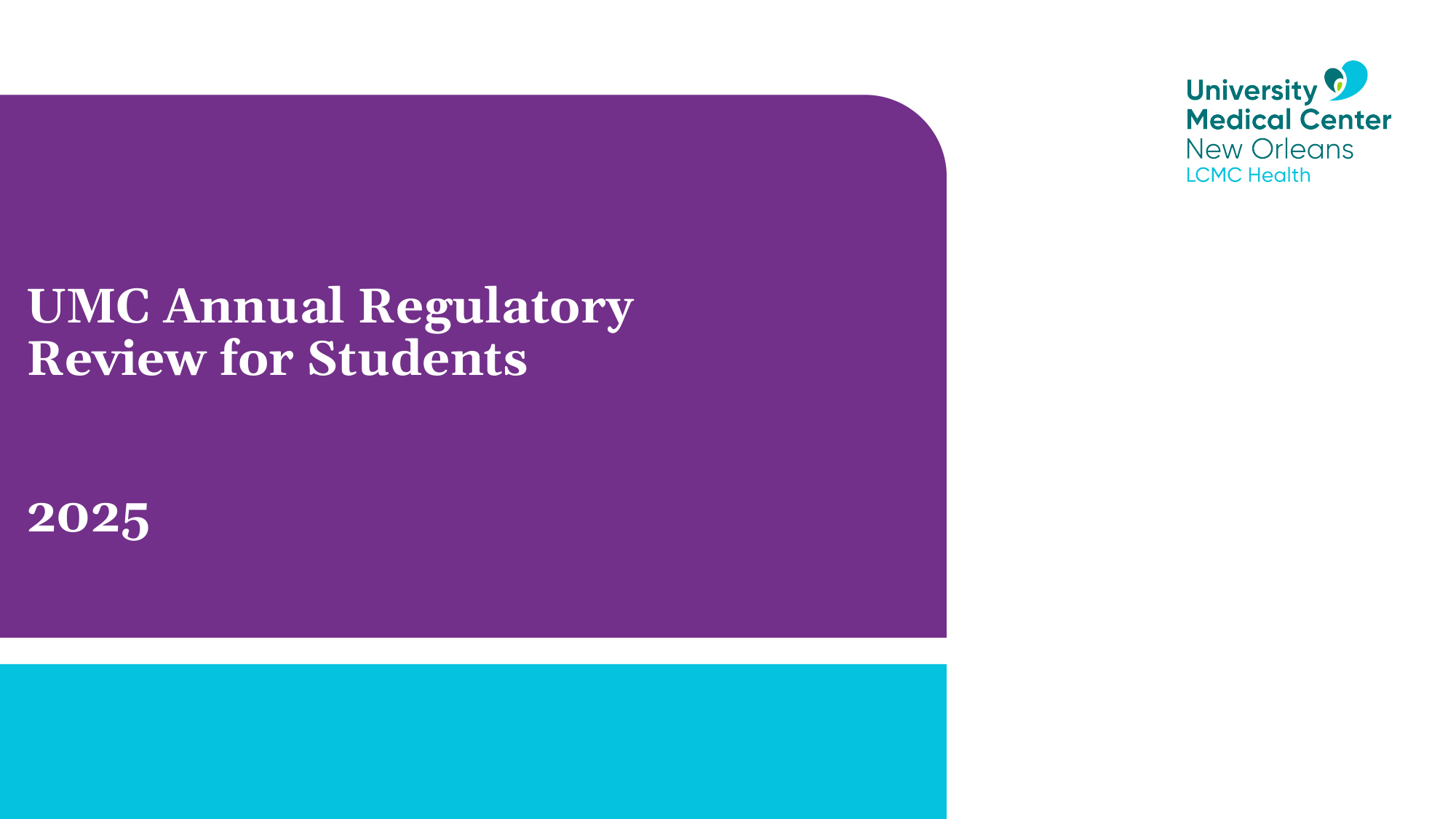

# UMC Annual Regulatory Review for Students 2025